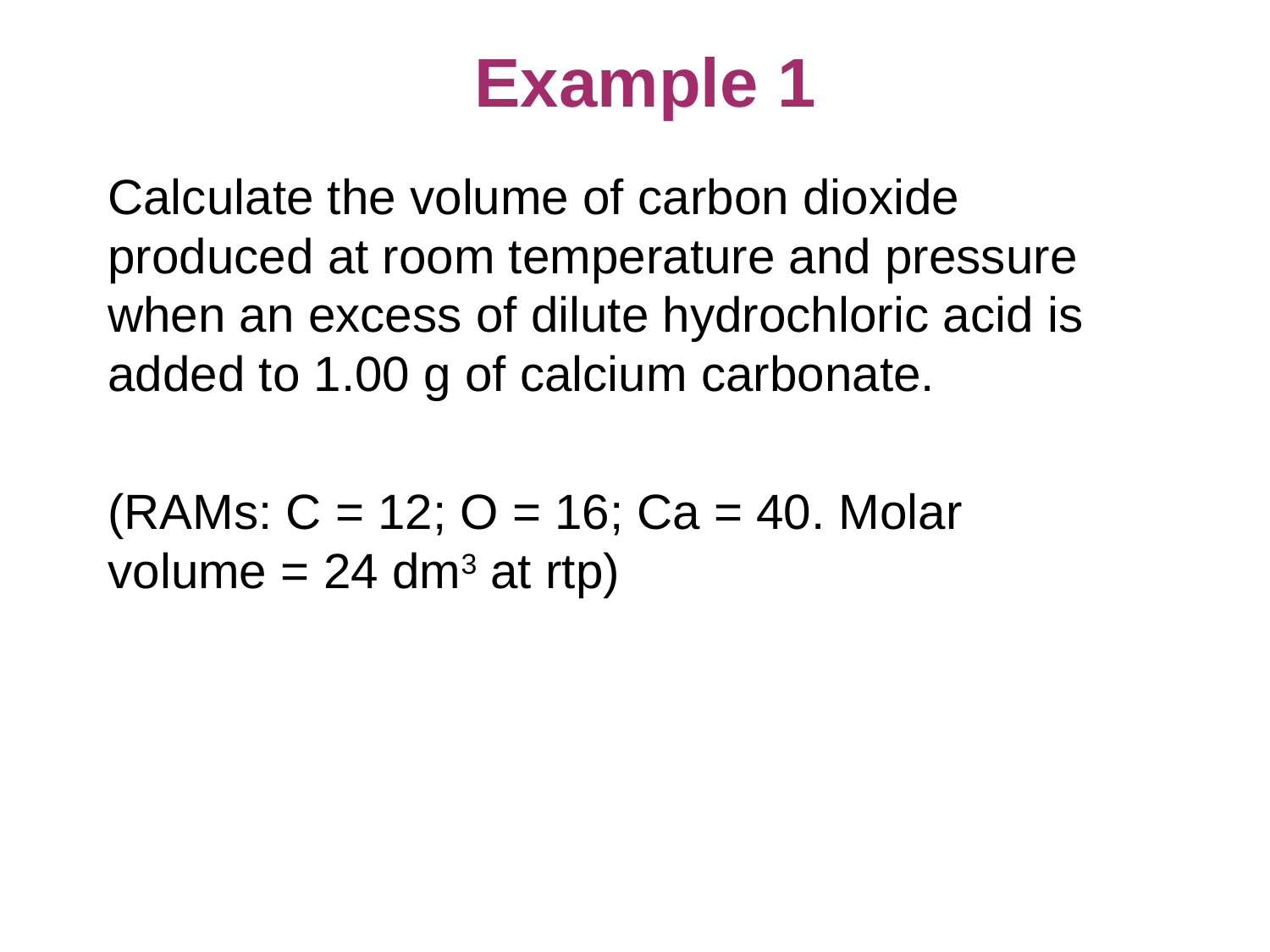

# Example 1
Calculate the volume of carbon dioxide produced at room temperature and pressure when an excess of dilute hydrochloric acid is added to 1.00 g of calcium carbonate.

(RAMs: C = 12; O = 16; Ca = 40. Molar volume = 24 dm3 at rtp)